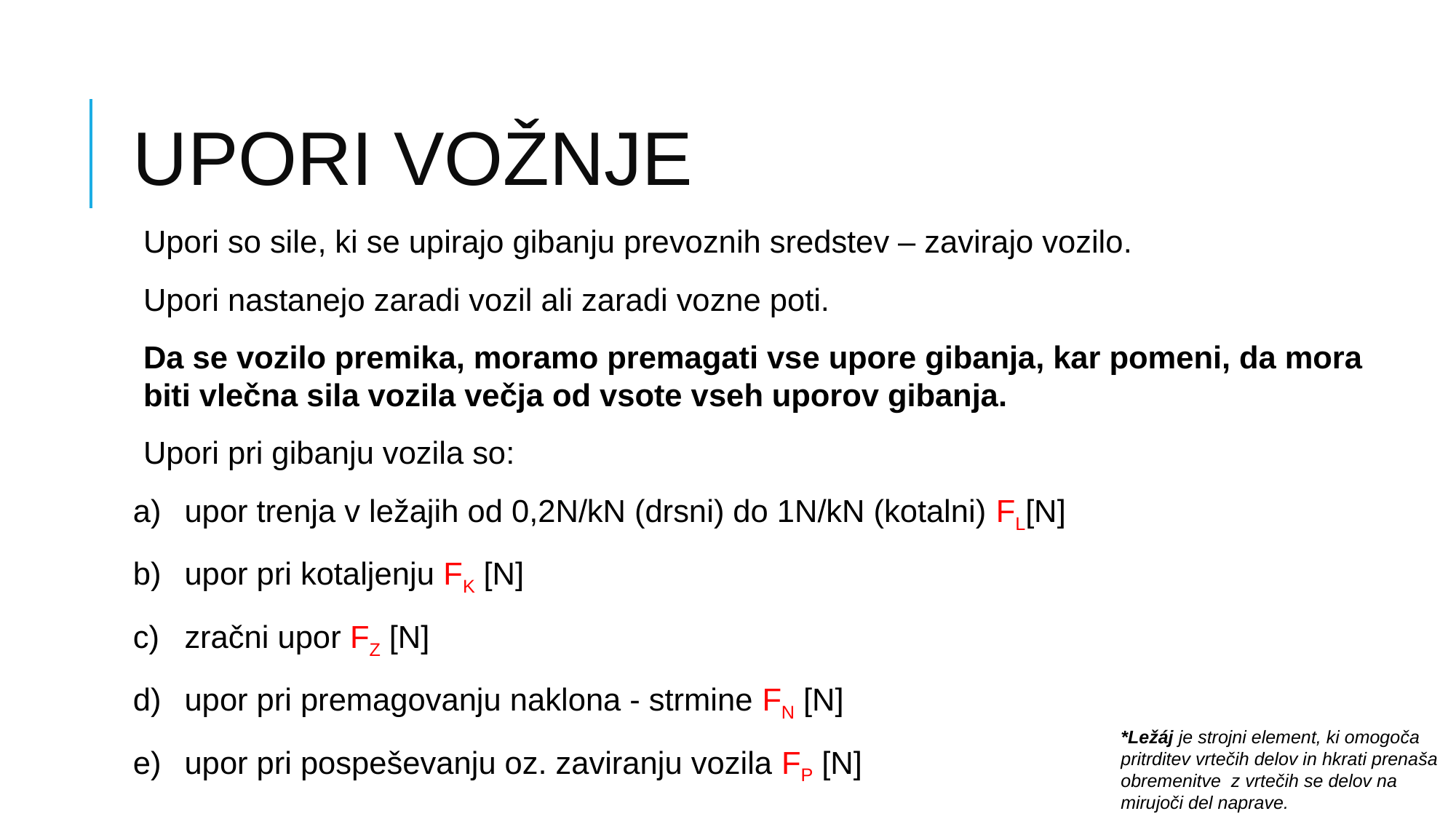

# UPORI VOŽNJE
Upori so sile, ki se upirajo gibanju prevoznih sredstev – zavirajo vozilo.
Upori nastanejo zaradi vozil ali zaradi vozne poti.
Da se vozilo premika, moramo premagati vse upore gibanja, kar pomeni, da mora biti vlečna sila vozila večja od vsote vseh uporov gibanja.
Upori pri gibanju vozila so:
upor trenja v ležajih od 0,2N/kN (drsni) do 1N/kN (kotalni) FL[N]
upor pri kotaljenju FK [N]
zračni upor FZ [N]
upor pri premagovanju naklona - strmine FN [N]
upor pri pospeševanju oz. zaviranju vozila FP [N]

*Ležáj je strojni element, ki omogoča  pritrditev vrtečih delov in hkrati prenaša obremenitve  z vrtečih se delov na mirujoči del naprave.